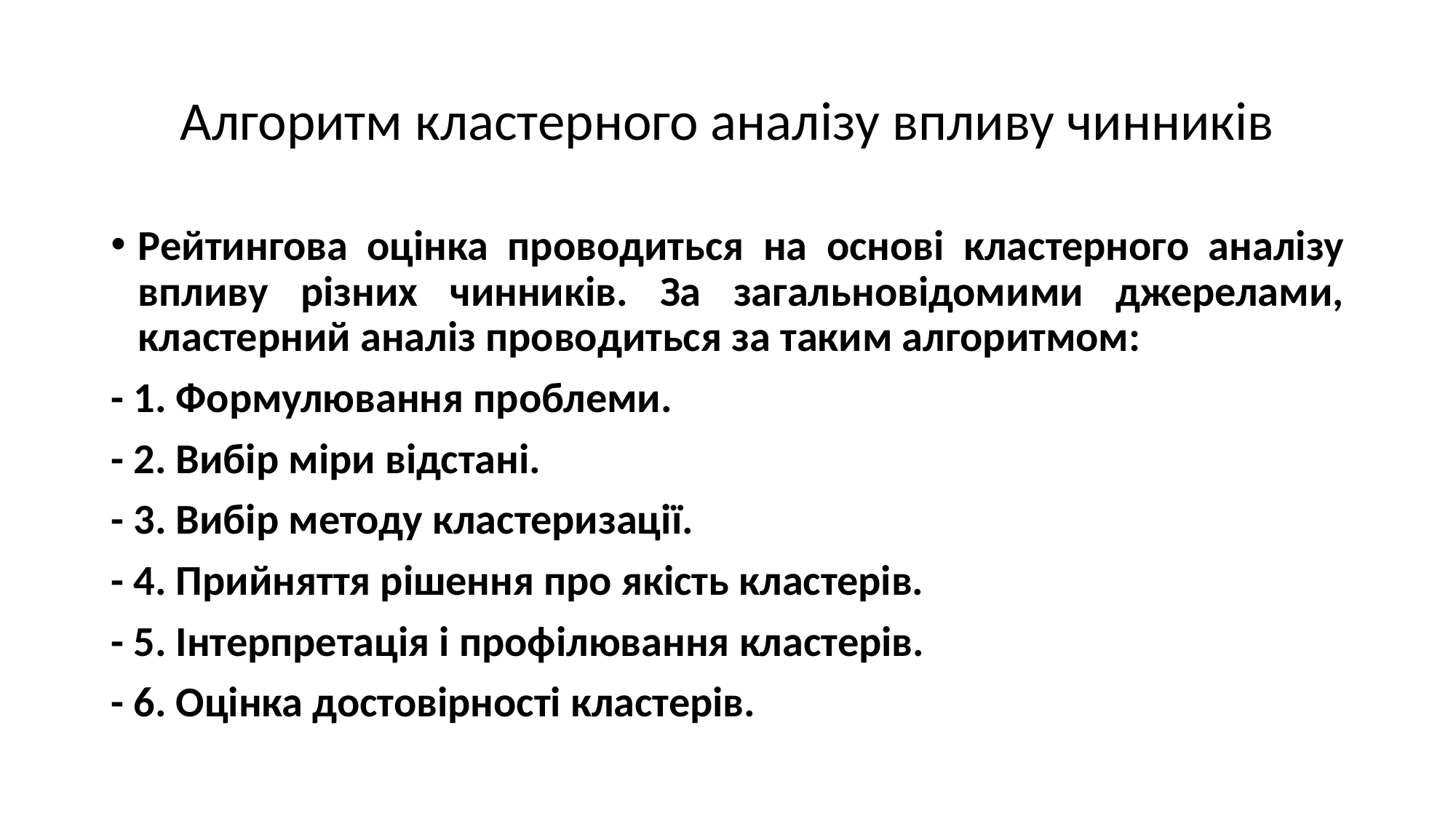

# Алгоритм кластерного аналізу впливу чинників
Рейтингова оцінка проводиться на основі кластерного аналізу впливу різних чинників. За загальновідомими джерелами, кластерний аналіз проводиться за таким алгоритмом:
- 1. Формулювання проблеми.
- 2. Вибір міри відстані.
- 3. Вибір методу кластеризації.
- 4. Прийняття рішення про якість кластерів.
- 5. Інтерпретація і профілювання кластерів.
- 6. Оцінка достовірності кластерів.